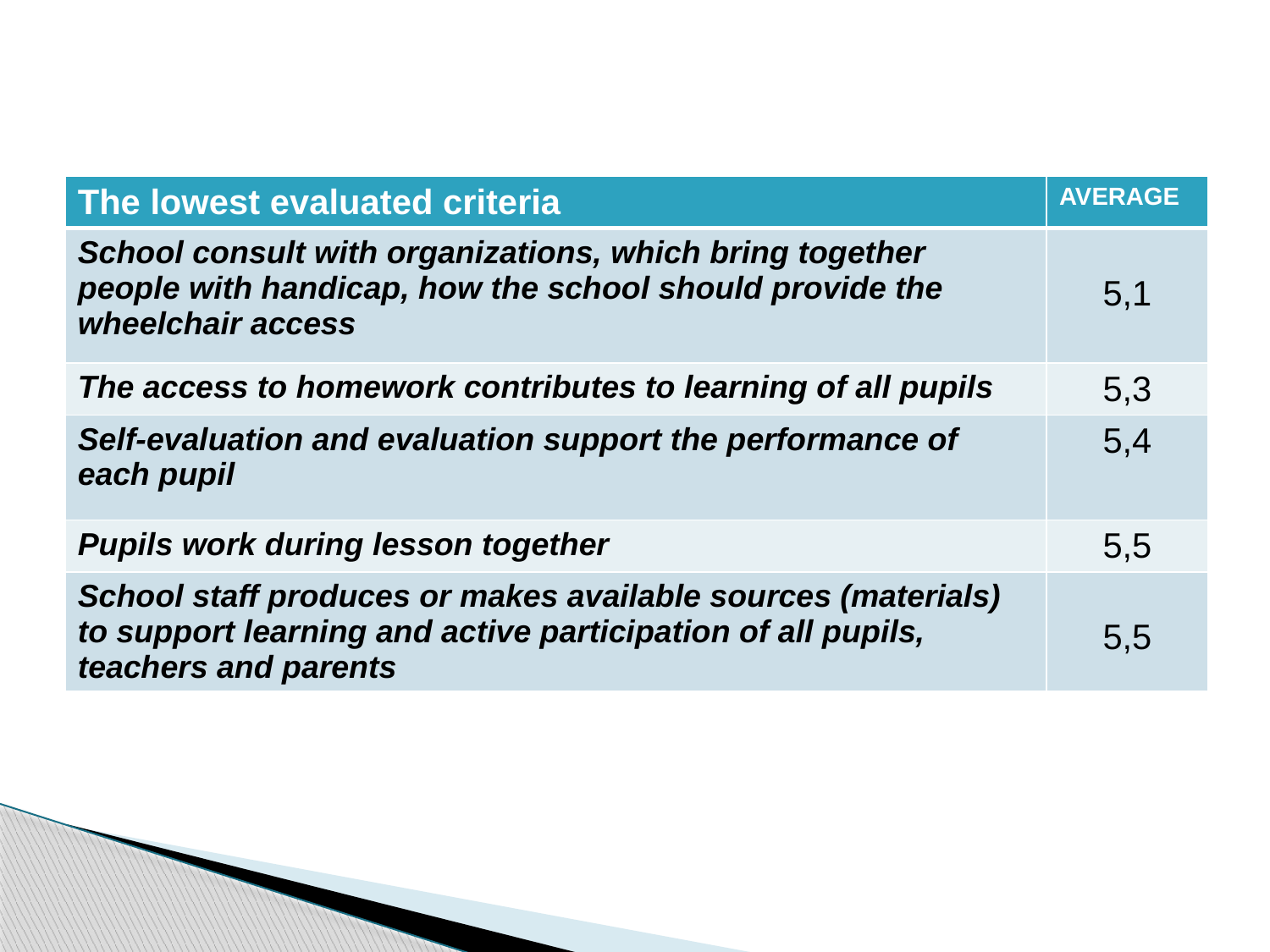

| The lowest evaluated criteria | AVERAGE |
| --- | --- |
| School consult with organizations, which bring together people with handicap, how the school should provide the wheelchair access | 5,1 |
| The access to homework contributes to learning of all pupils | 5,3 |
| Self-evaluation and evaluation support the performance of each pupil | 5,4 |
| Pupils work during lesson together | 5,5 |
| School staff produces or makes available sources (materials) to support learning and active participation of all pupils, teachers and parents | 5,5 |